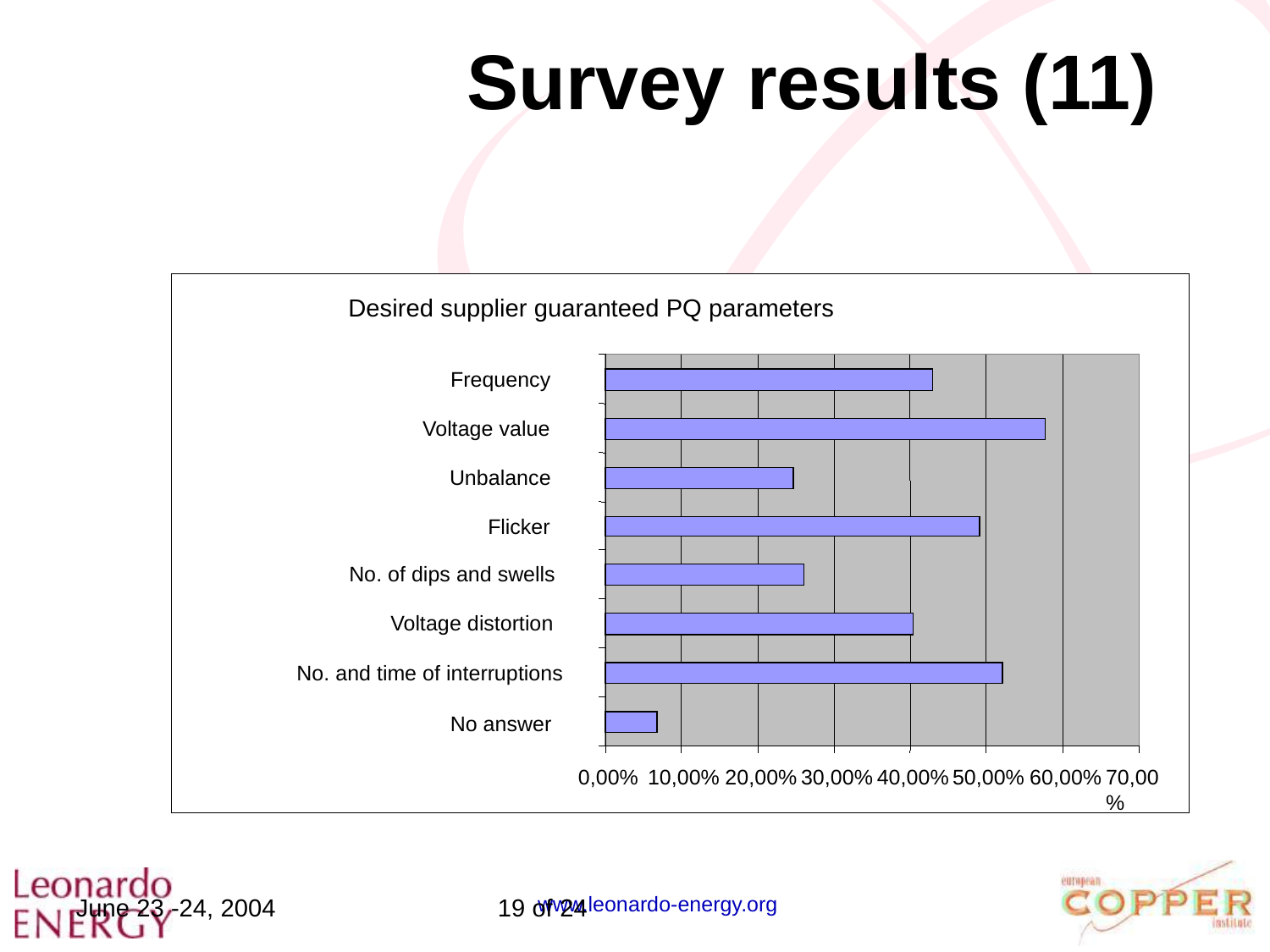

Survey results (11)

Desired supplier guaranteed PQ parameters

Frequency

Voltage value

Unbalance

Flicker

No. of dips and swells

Voltage distortion

No. and time of interruptions

No answer

0,00%
10,00%
20,00%
30,00%
40,00%
50,00%
60,00%
70,00%
June 23 -24, 2004
19 of 24